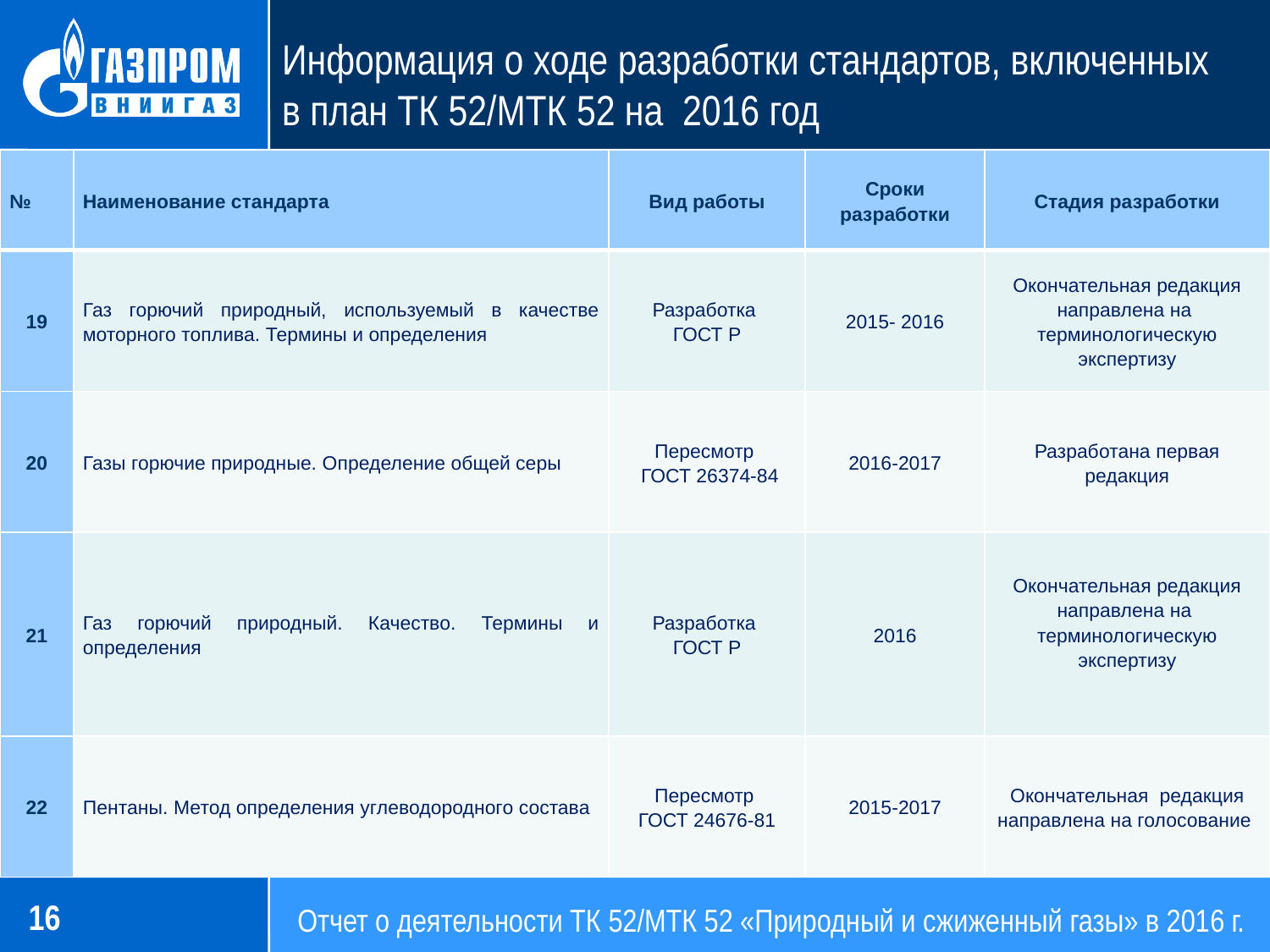

# Информация о ходе разработки стандартов, включенных в план ТК 52/МТК 52 на  2016 год
| № | Наименование стандарта | Вид работы | Сроки разработки | Стадия разработки |
| --- | --- | --- | --- | --- |
| 19 | Газ горючий природный, используемый в качестве моторного топлива. Термины и определения | Разработка ГОСТ Р | 2015- 2016 | Окончательная редакция направлена на терминологическую экспертизу |
| 20 | Газы горючие природные. Определение общей серы | Пересмотр ГОСТ 26374-84 | 2016-2017 | Разработана первая редакция |
| 21 | Газ горючий природный. Качество. Термины и определения | Разработка ГОСТ Р | 2016 | Окончательная редакция направлена на терминологическую экспертизу |
| 22 | Пентаны. Метод определения углеводородного состава | Пересмотр ГОСТ 24676-81 | 2015-2017 | Окончательная редакция направлена на голосование |
16
Отчет о деятельности ТК 52/МТК 52 «Природный и сжиженный газы» в 2016 г.